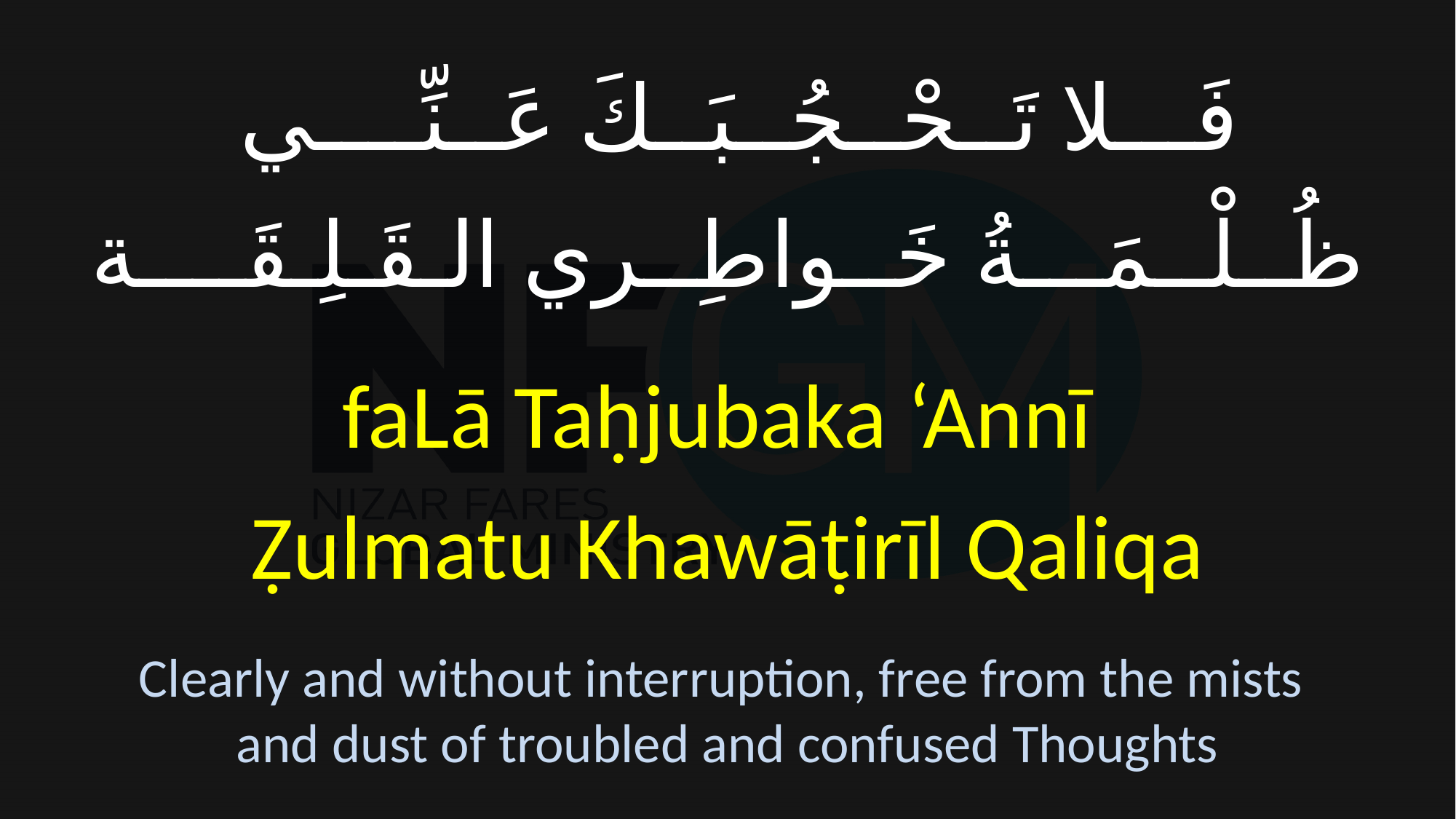

# فَـــلا تَــحْــجُــبَــكَ عَــنِّــــي ظُــلْــمَـــةُ خَــواطِــري الـقَـلِـقَــــة
faLā Taḥjubaka ‘Annī
Ẓulmatu Khawāṭirīl Qaliqa
Clearly and without interruption, free from the mists
and dust of troubled and confused Thoughts